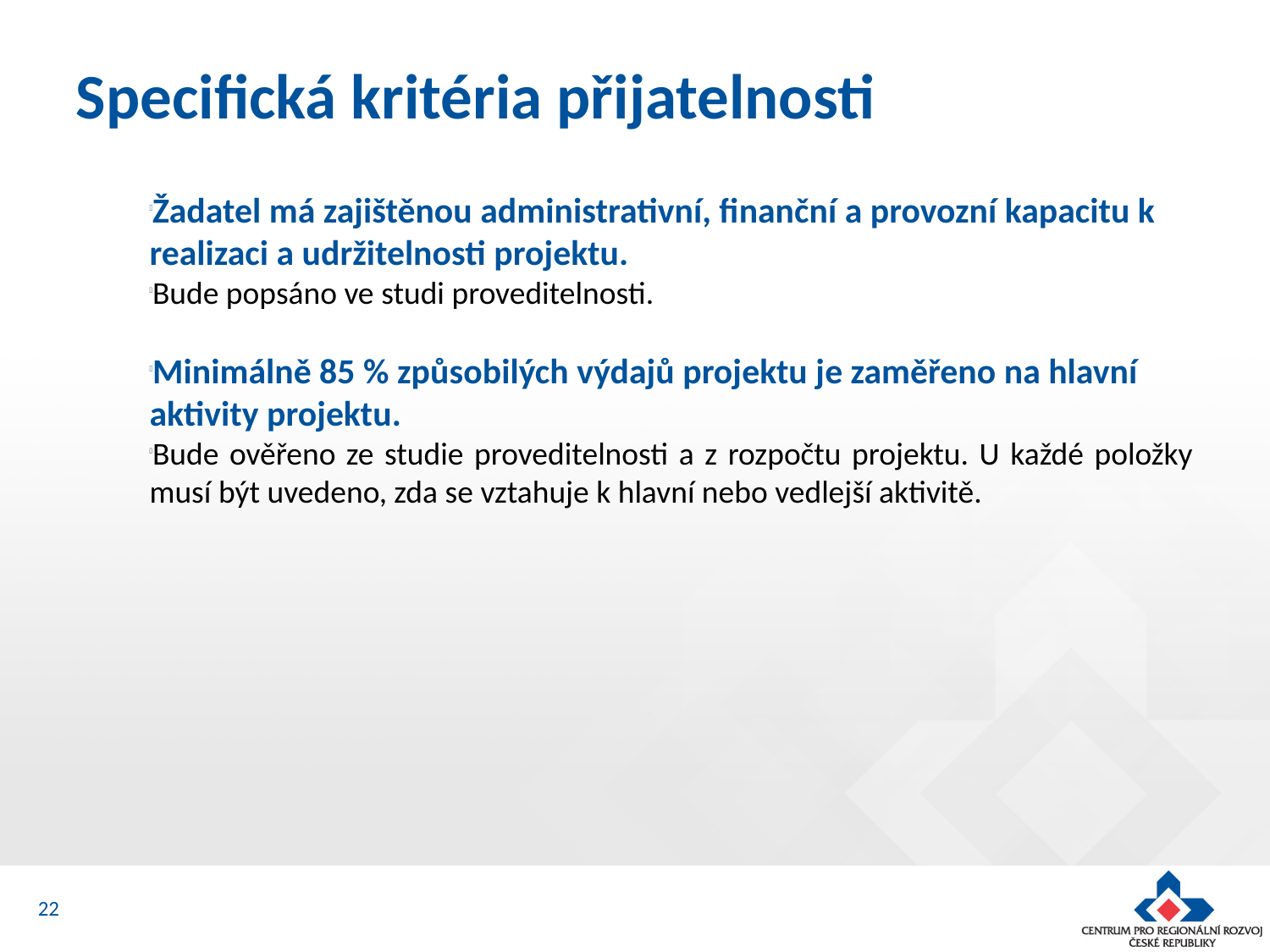

Specifická kritéria přijatelnosti
Žadatel má zajištěnou administrativní, finanční a provozní kapacitu k realizaci a udržitelnosti projektu.
Bude popsáno ve studi proveditelnosti.

Minimálně 85 % způsobilých výdajů projektu je zaměřeno na hlavní aktivity projektu.
Bude ověřeno ze studie proveditelnosti a z rozpočtu projektu. U každé položky musí být uvedeno, zda se vztahuje k hlavní nebo vedlejší aktivitě.

22